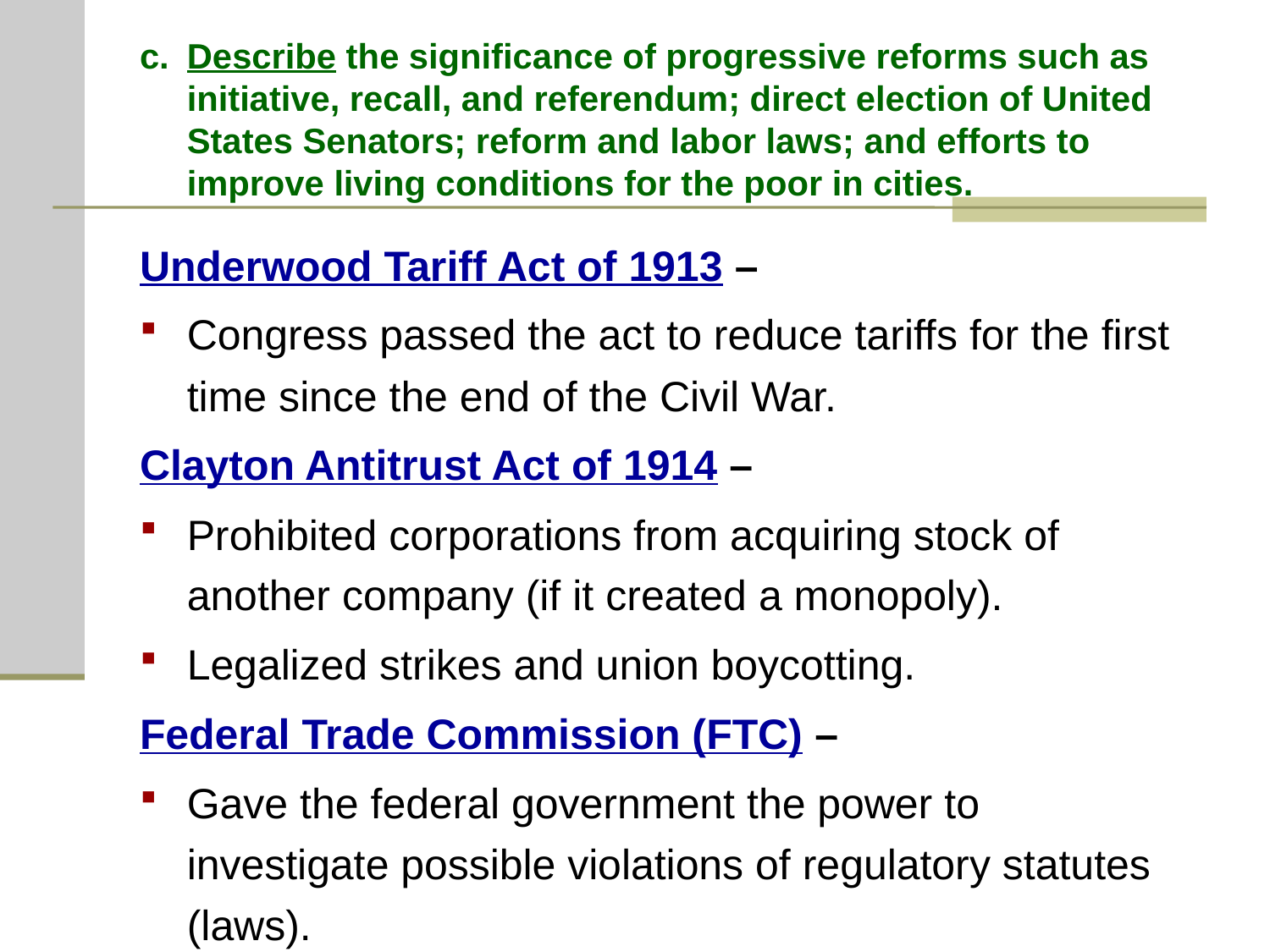

# c.	Describe the significance of progressive reforms such as initiative, recall, and referendum; direct election of United States Senators; reform and labor laws; and efforts to improve living conditions for the poor in cities.
Underwood Tariff Act of 1913 –
Congress passed the act to reduce tariffs for the first time since the end of the Civil War.
Clayton Antitrust Act of 1914 –
Prohibited corporations from acquiring stock of another company (if it created a monopoly).
Legalized strikes and union boycotting.
Federal Trade Commission (FTC) –
Gave the federal government the power to investigate possible violations of regulatory statutes (laws).